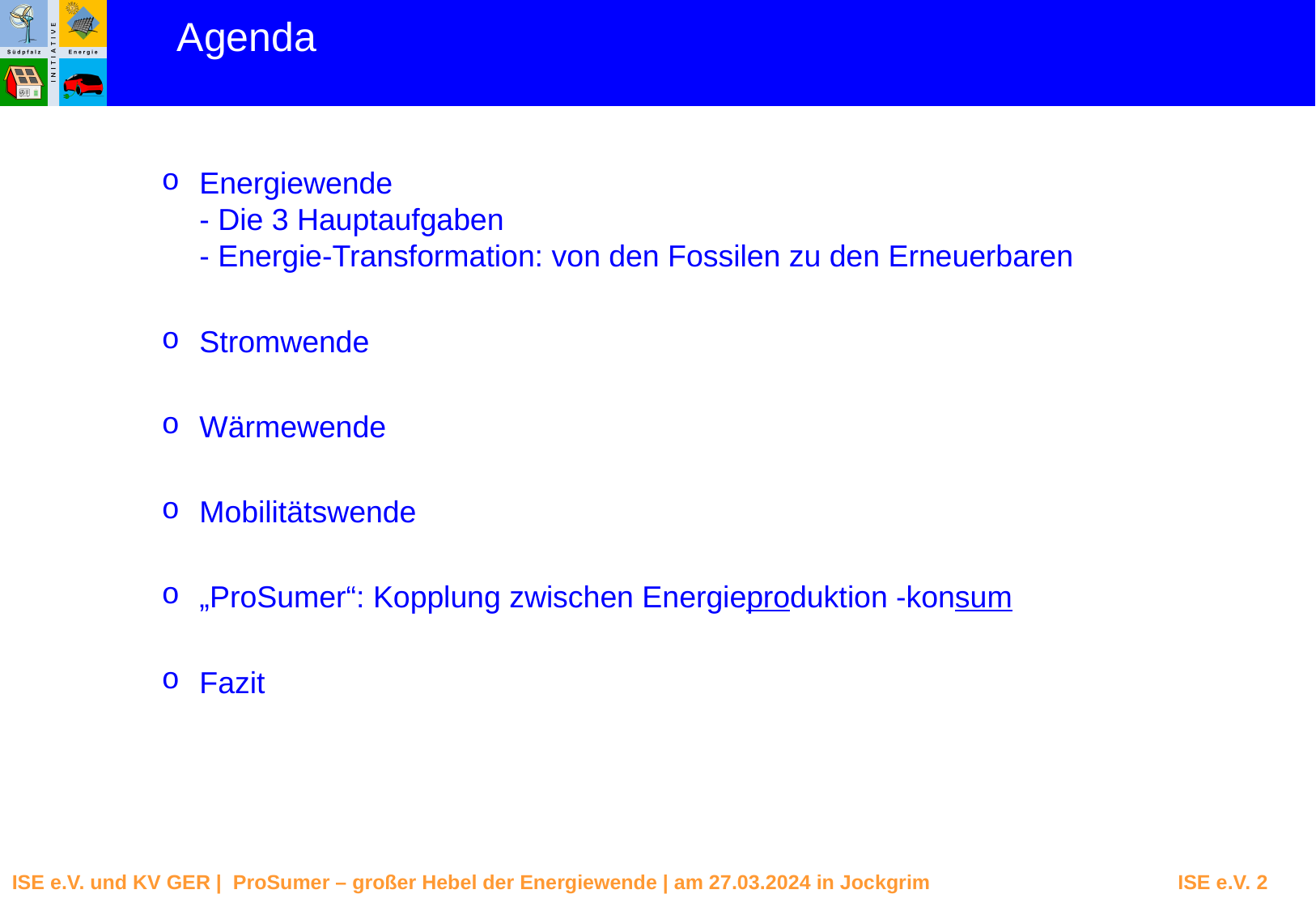

Agenda
Energiewende
- Die 3 Hauptaufgaben
- Energie-Transformation: von den Fossilen zu den Erneuerbaren
Stromwende
Wärmewende
Mobilitätswende
„ProSumer“: Kopplung zwischen Energieproduktion -konsum
Fazit